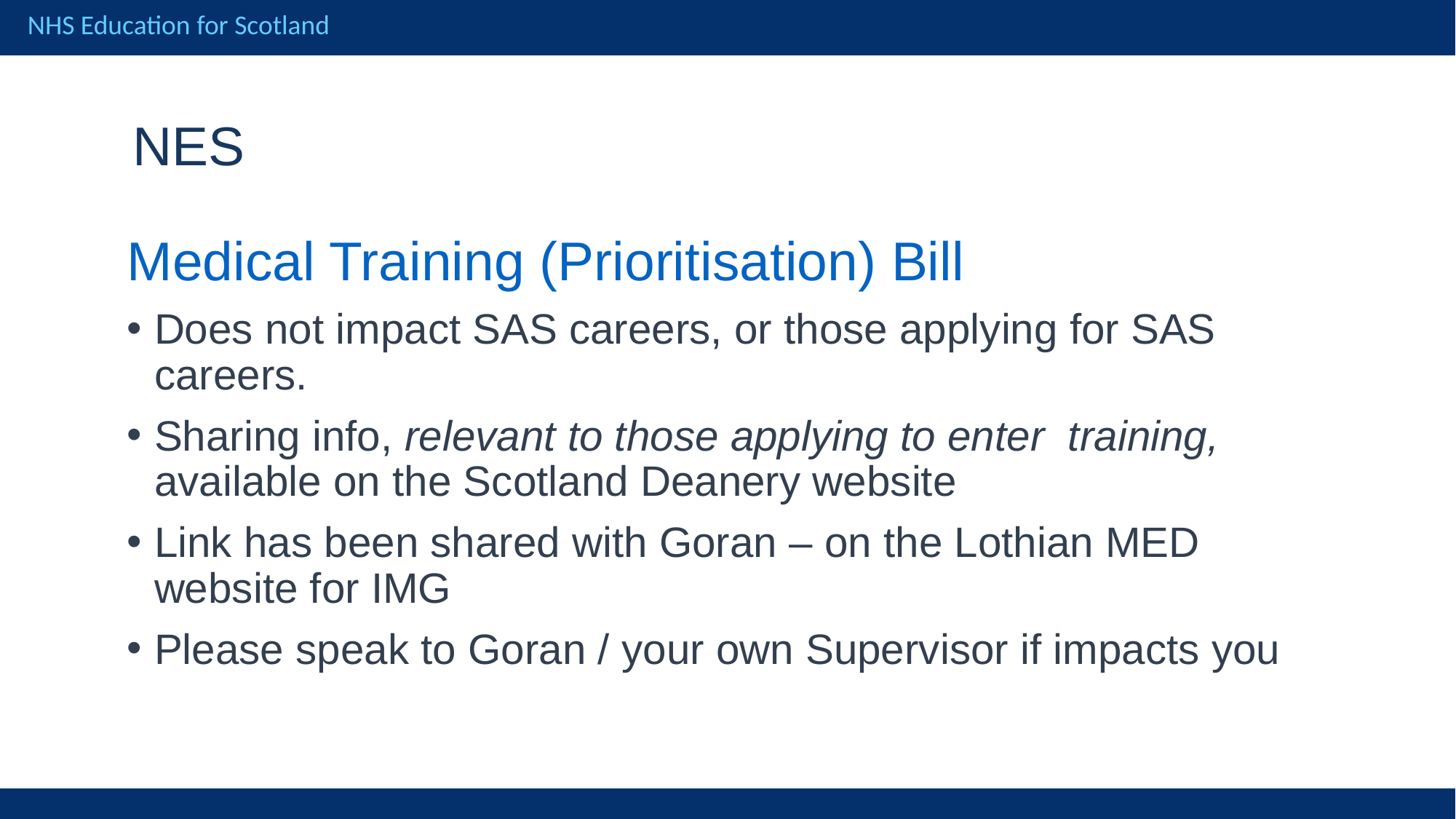

NES
Medical Training (Prioritisation) Bill
Does not impact SAS careers, or those applying for SAS careers.
Sharing info, relevant to those applying to enter  training, available on the Scotland Deanery website
Link has been shared with Goran – on the Lothian MED website for IMG
Please speak to Goran / your own Supervisor if impacts you